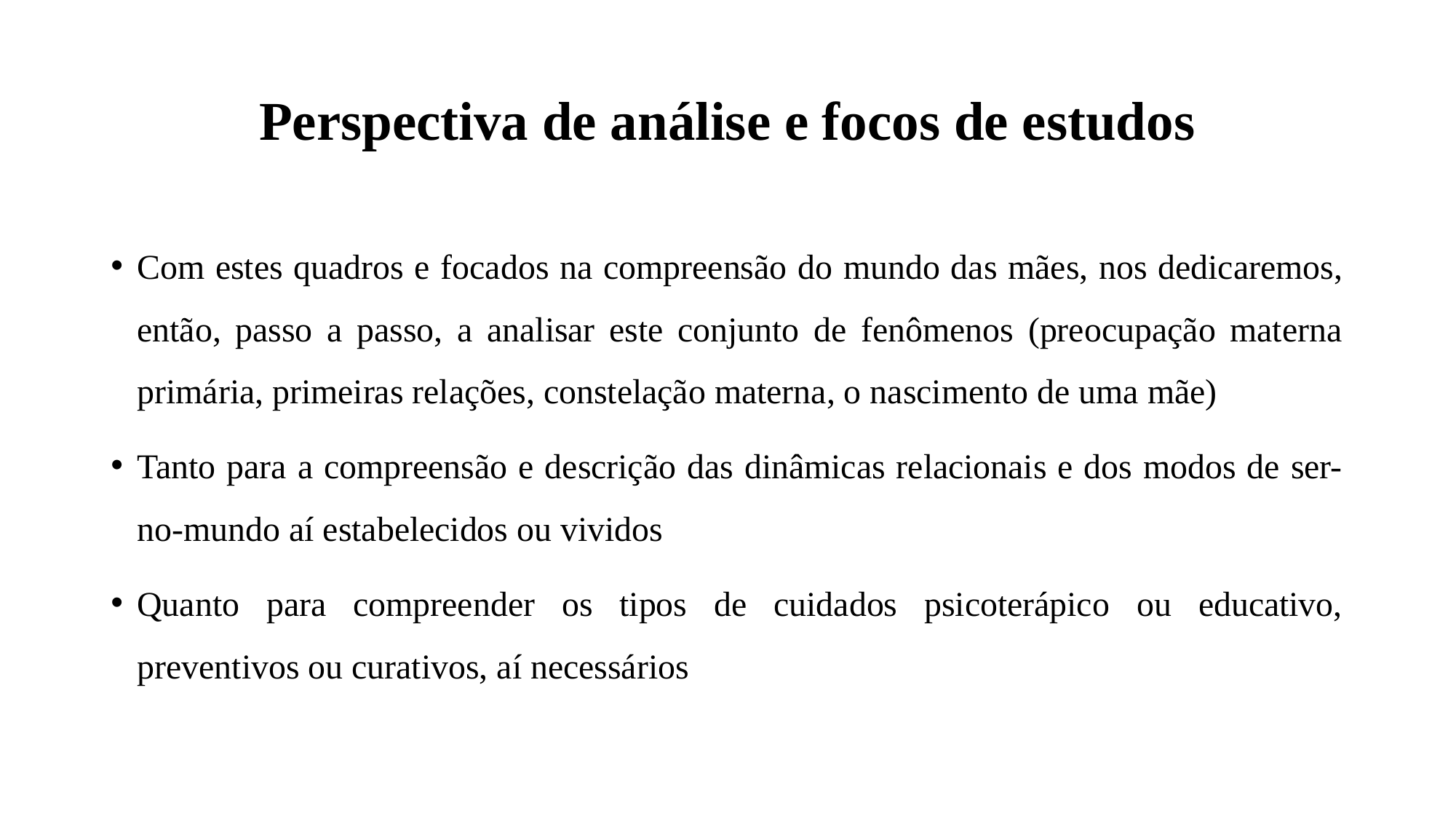

# Perspectiva de análise e focos de estudos
Com estes quadros e focados na compreensão do mundo das mães, nos dedicaremos, então, passo a passo, a analisar este conjunto de fenômenos (preocupação materna primária, primeiras relações, constelação materna, o nascimento de uma mãe)
Tanto para a compreensão e descrição das dinâmicas relacionais e dos modos de ser-no-mundo aí estabelecidos ou vividos
Quanto para compreender os tipos de cuidados psicoterápico ou educativo, preventivos ou curativos, aí necessários